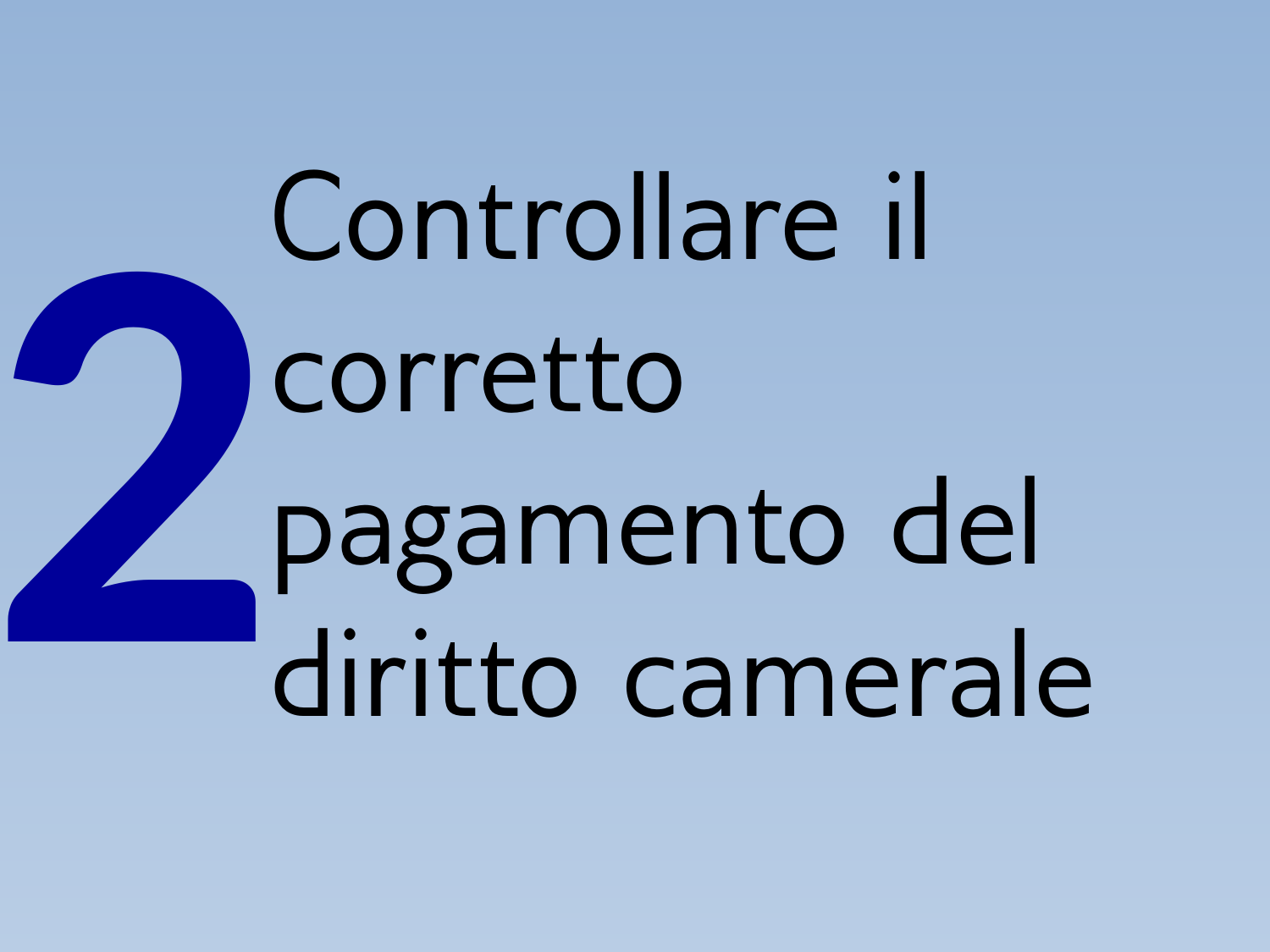

2
Controllare il corretto pagamento del diritto camerale